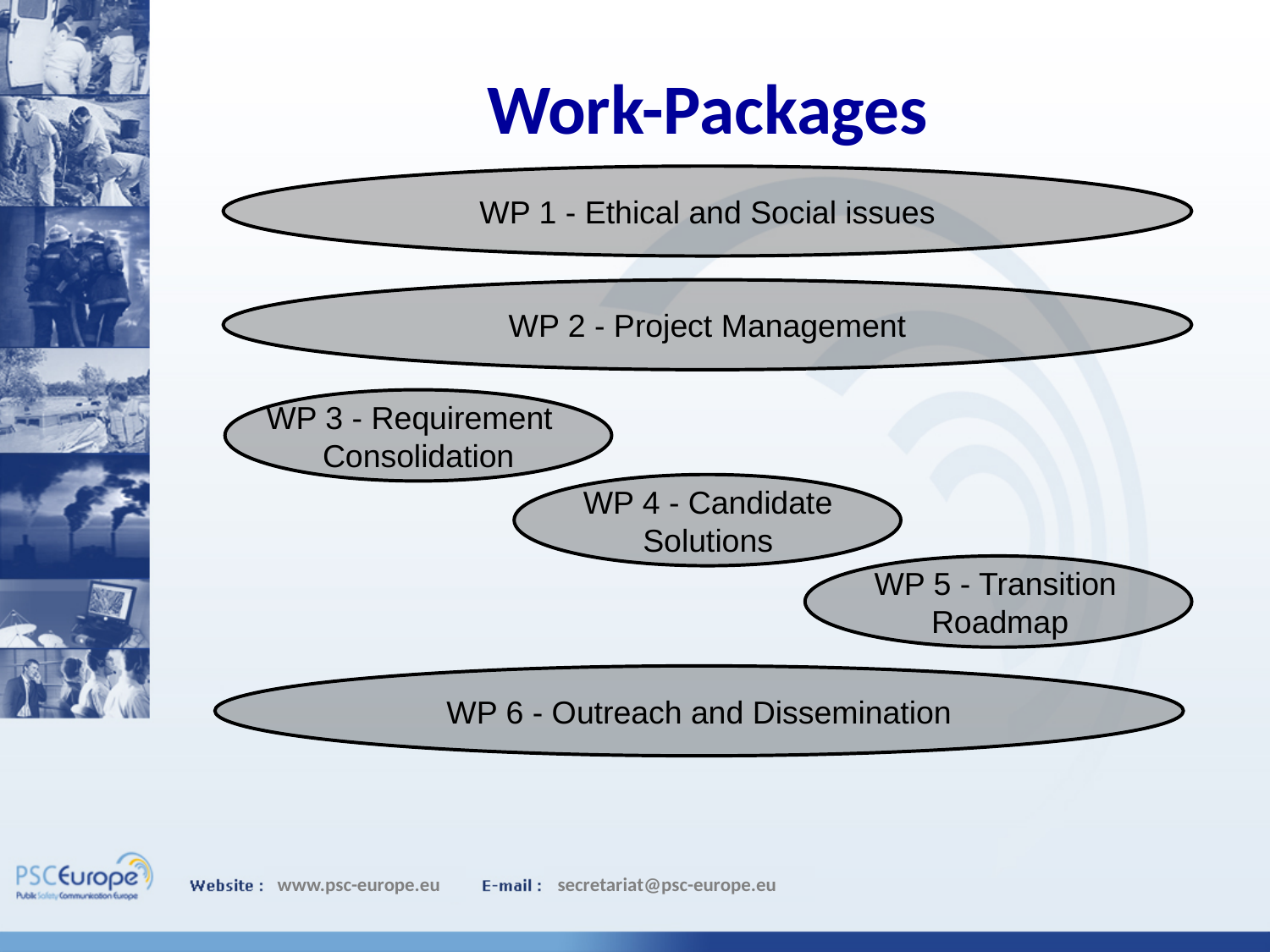

# Work-Packages
WP 1 - Ethical and Social issues
WP 2 - Project Management
WP 3 - Requirement
Consolidation
WP 4 - Candidate
Solutions
WP 5 - Transition
Roadmap
WP 6 - Outreach and Dissemination